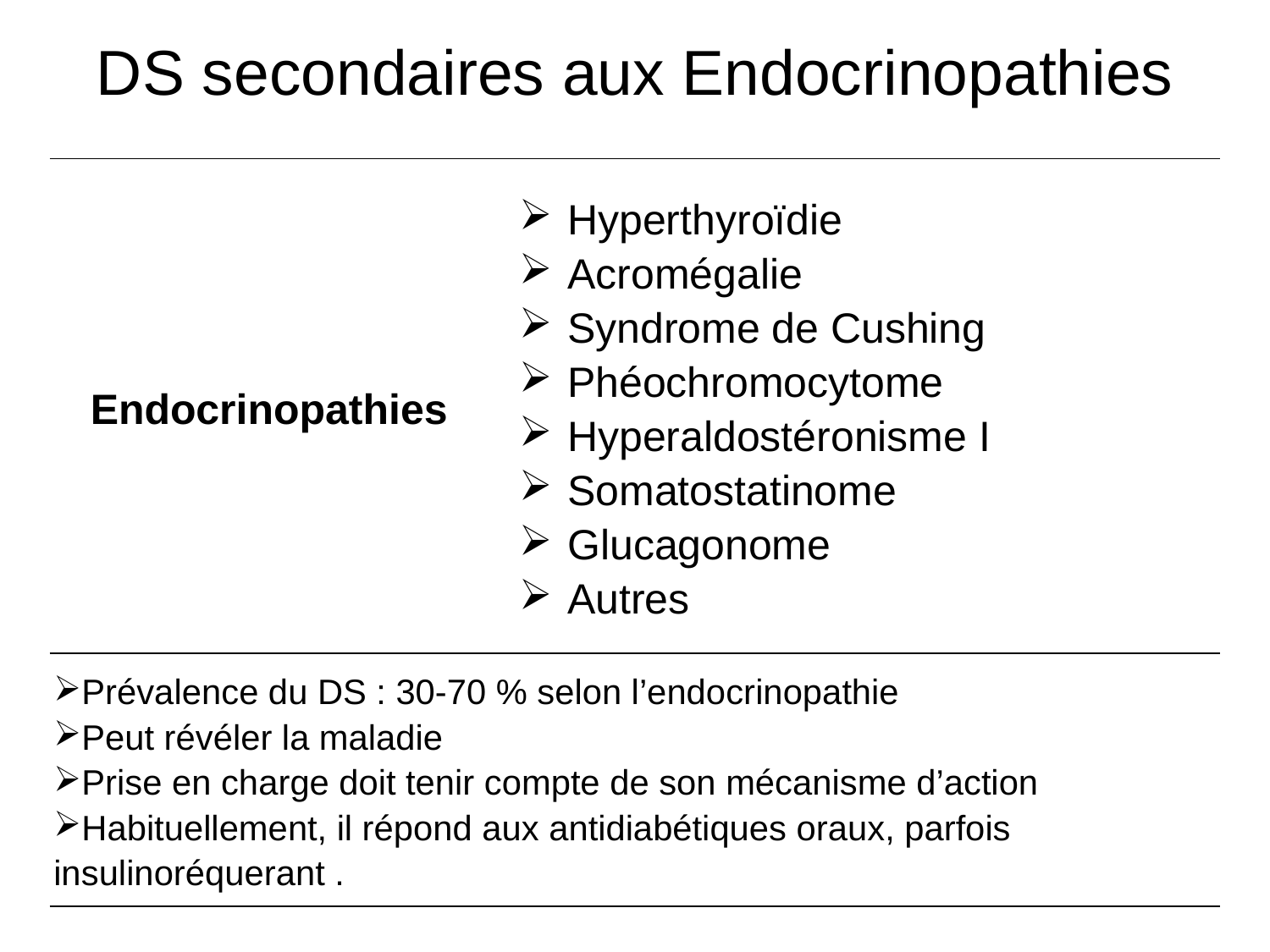

# DS secondaires aux Endocrinopathies
| Endocrinopathies | Hyperthyroïdie Acromégalie Syndrome de Cushing Phéochromocytome Hyperaldostéronisme I Somatostatinome Glucagonome Autres |
| --- | --- |
| Prévalence du DS : 30-70 % selon l’endocrinopathie Peut révéler la maladie Prise en charge doit tenir compte de son mécanisme d’action Habituellement, il répond aux antidiabétiques oraux, parfois insulinoréquerant . |  |